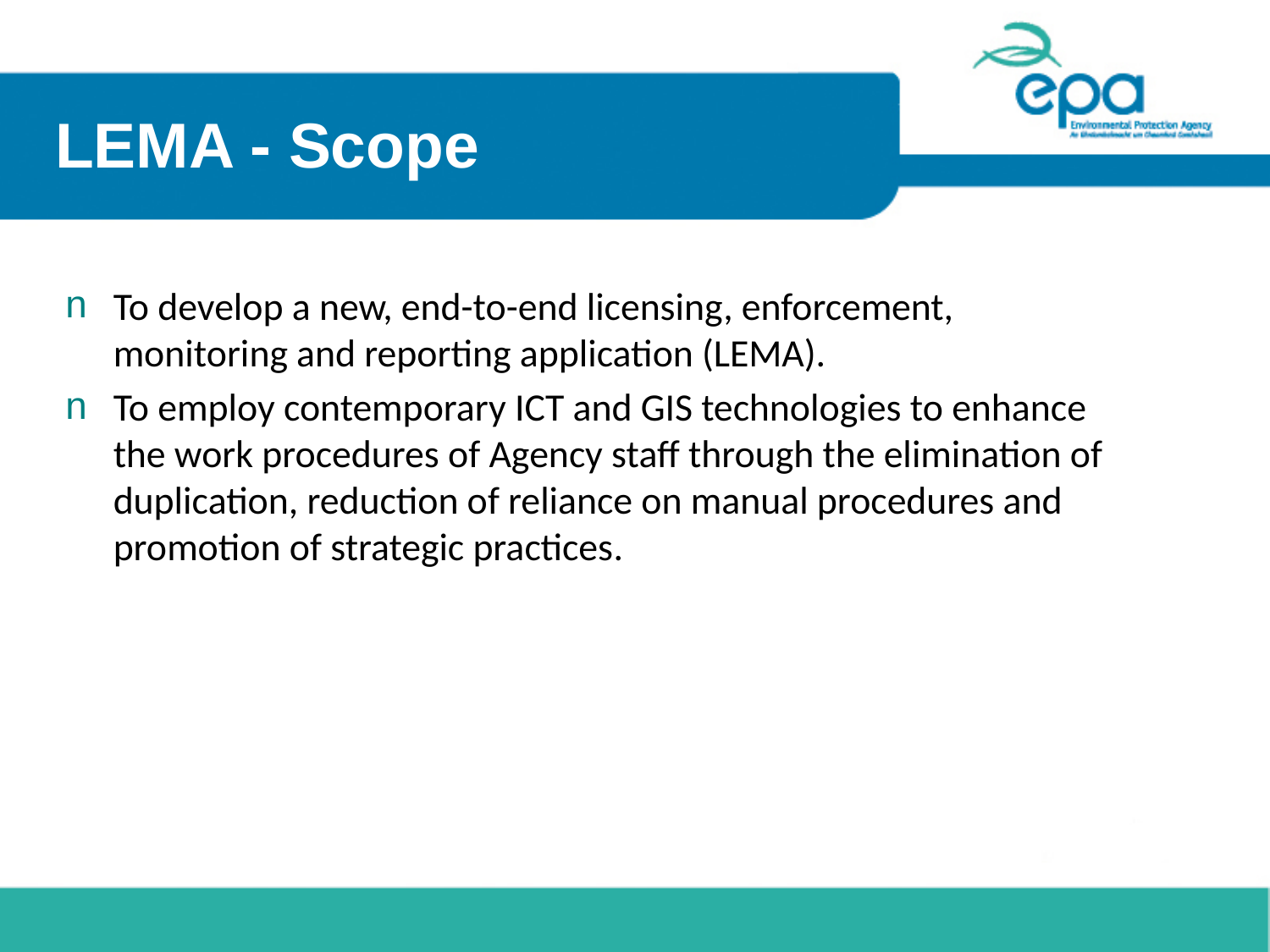

# LEMA - Scope
To develop a new, end-to-end licensing, enforcement, monitoring and reporting application (LEMA).
To employ contemporary ICT and GIS technologies to enhance the work procedures of Agency staff through the elimination of duplication, reduction of reliance on manual procedures and promotion of strategic practices.